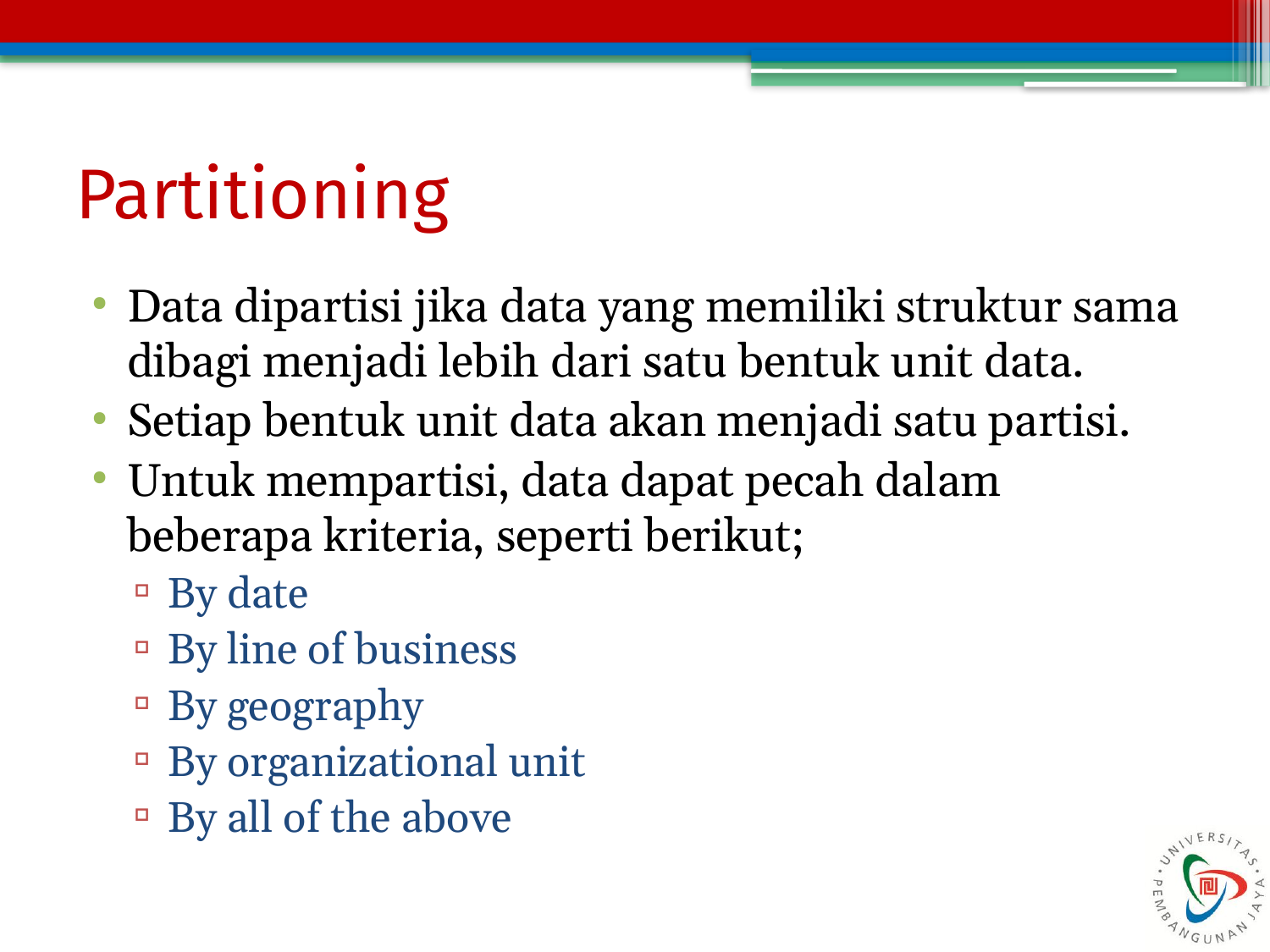

# Partitioning
Data dipartisi jika data yang memiliki struktur sama dibagi menjadi lebih dari satu bentuk unit data.
Setiap bentuk unit data akan menjadi satu partisi.
Untuk mempartisi, data dapat pecah dalam beberapa kriteria, seperti berikut;
By date
By line of business
By geography
By organizational unit
By all of the above